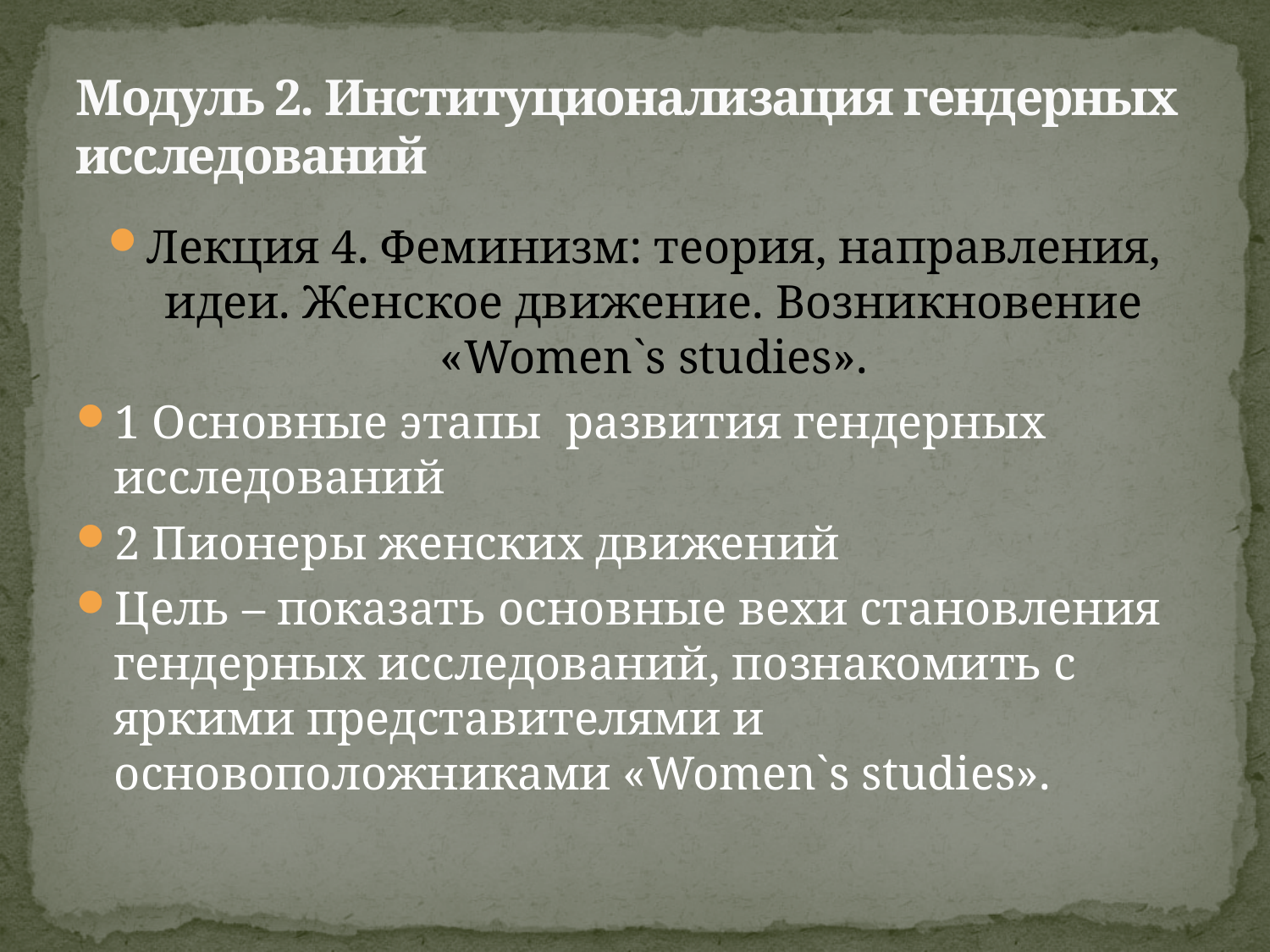

# Модуль 2. Институционализация гендерных исследований
Лекция 4. Феминизм: теория, направления, идеи. Женское движение. Возникновение «Women`s studies».
1 Основные этапы  развития гендерных исследований
2 Пионеры женских движений
Цель – показать основные вехи становления гендерных исследований, познакомить с яркими представителями и основоположниками «Women`s studies».